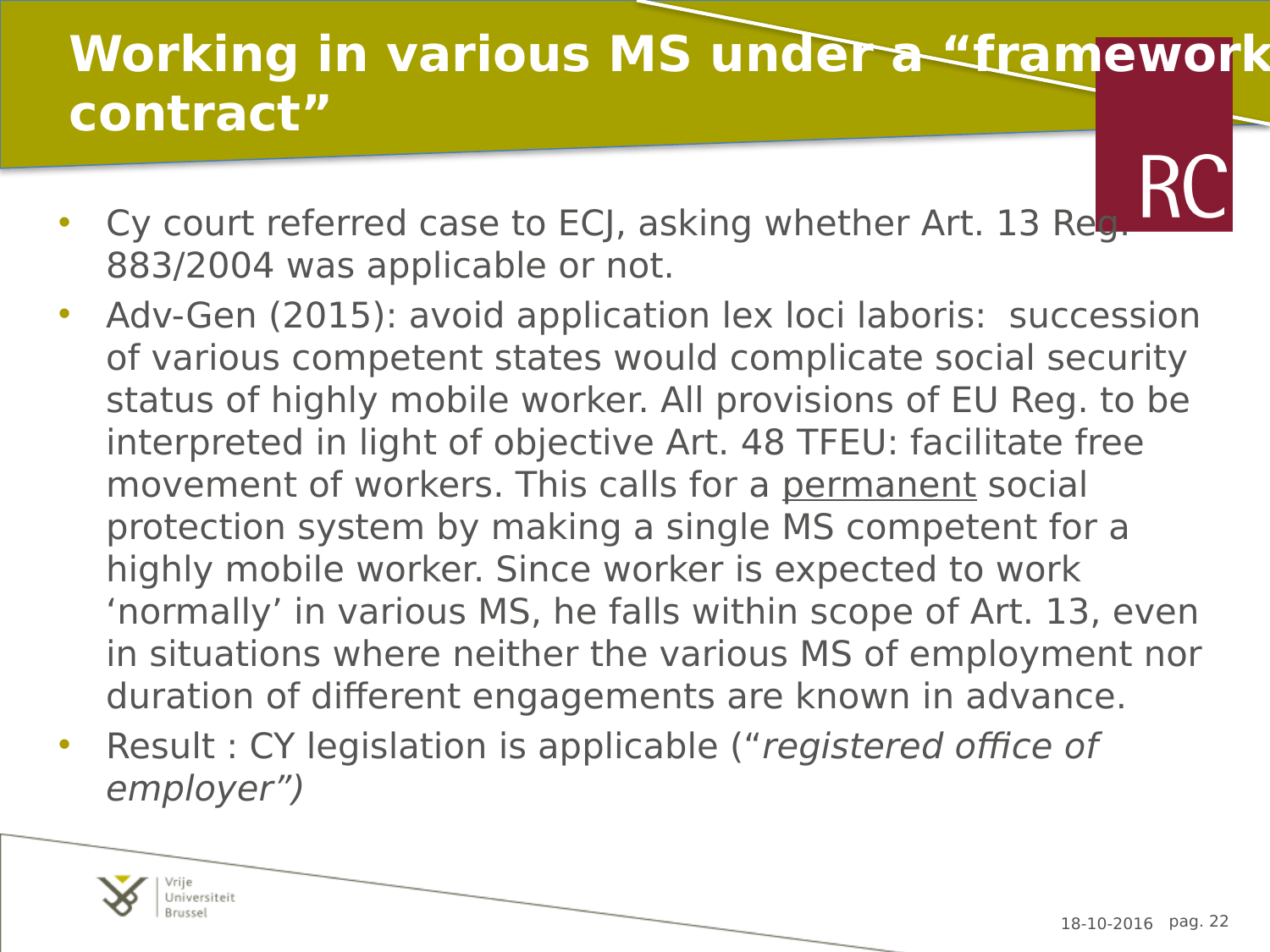

# Working in various MS under a “framework contract”
Cy court referred case to ECJ, asking whether Art. 13 Reg. 883/2004 was applicable or not.
Adv-Gen (2015): avoid application lex loci laboris:  succession of various competent states would complicate social security status of highly mobile worker. All provisions of EU Reg. to be interpreted in light of objective Art. 48 TFEU: facilitate free movement of workers. This calls for a permanent social protection system by making a single MS competent for a highly mobile worker. Since worker is expected to work ‘normally’ in various MS, he falls within scope of Art. 13, even in situations where neither the various MS of employment nor duration of different engagements are known in advance.
Result : CY legislation is applicable (“registered office of employer”)